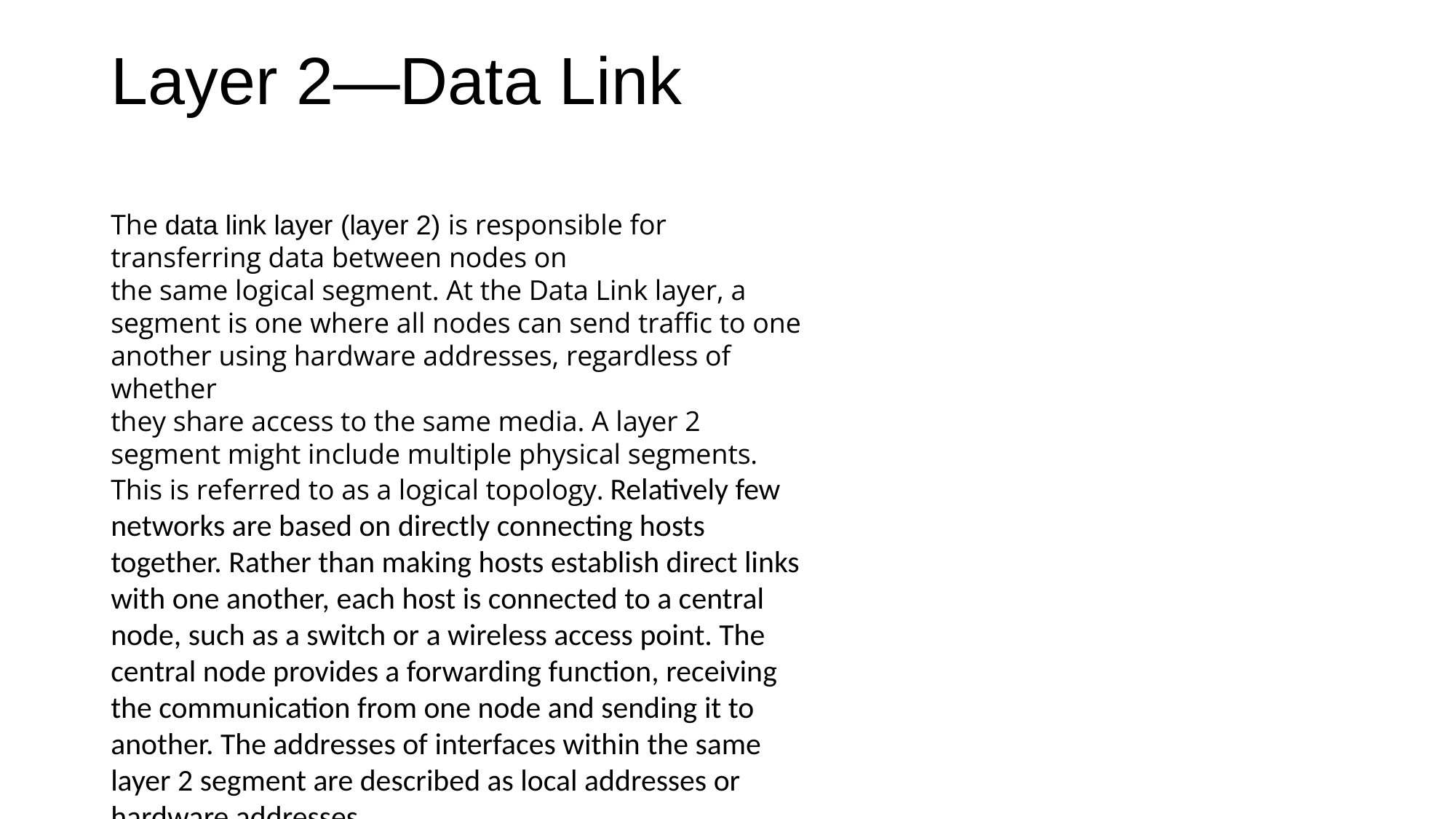

# Layer 2—Data Link
The data link layer (layer 2) is responsible for transferring data between nodes on
the same logical segment. At the Data Link layer, a segment is one where all nodes can send traffic to one another using hardware addresses, regardless of whether
they share access to the same media. A layer 2 segment might include multiple physical segments. This is referred to as a logical topology. Relatively few networks are based on directly connecting hosts together. Rather than making hosts establish direct links with one another, each host is connected to a central node, such as a switch or a wireless access point. The central node provides a forwarding function, receiving the communication from one node and sending it to another. The addresses of interfaces within the same layer 2 segment are described as local addresses or hardware addresses.